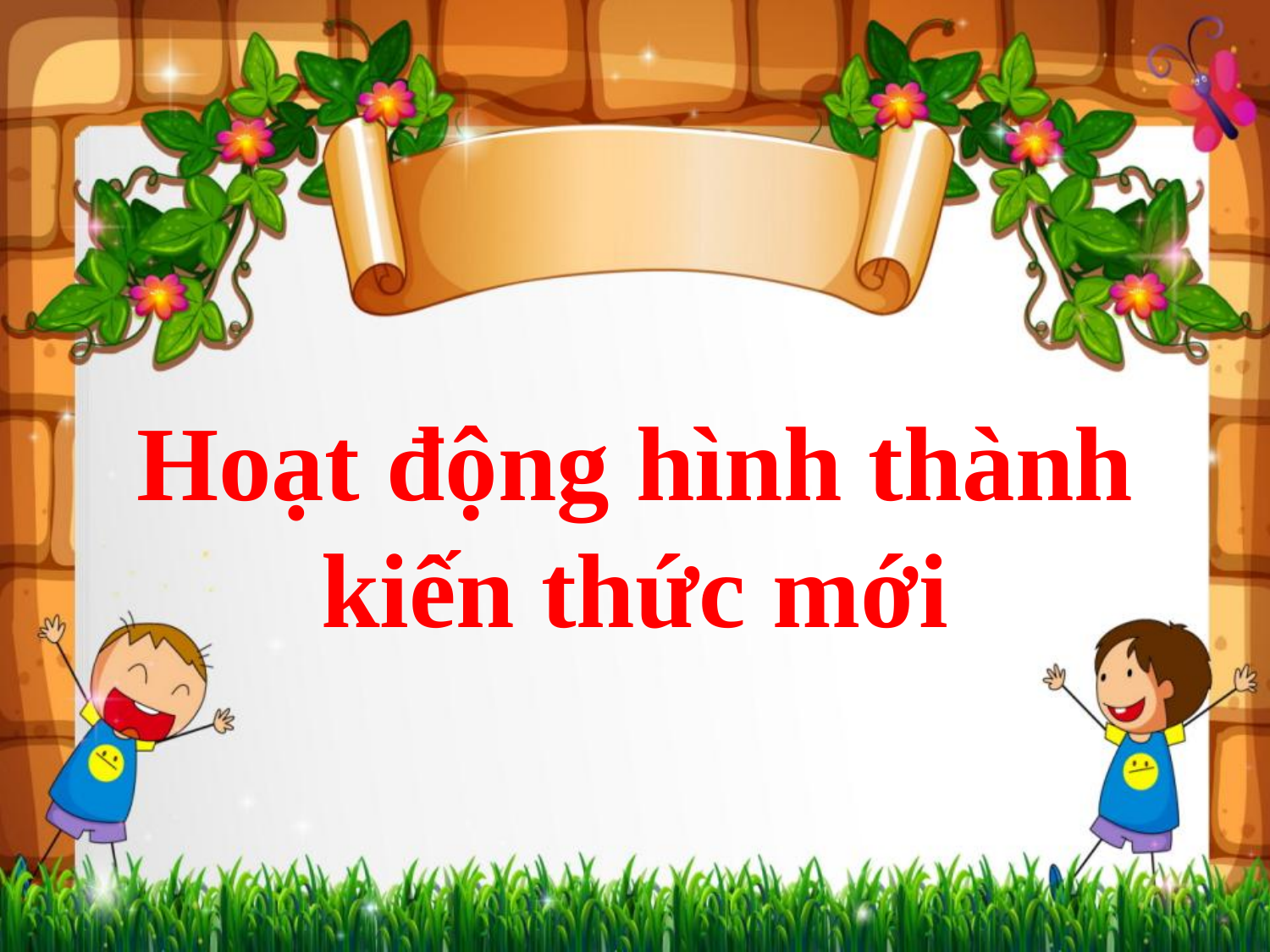

# Hoạt động hình thành kiến thức mới